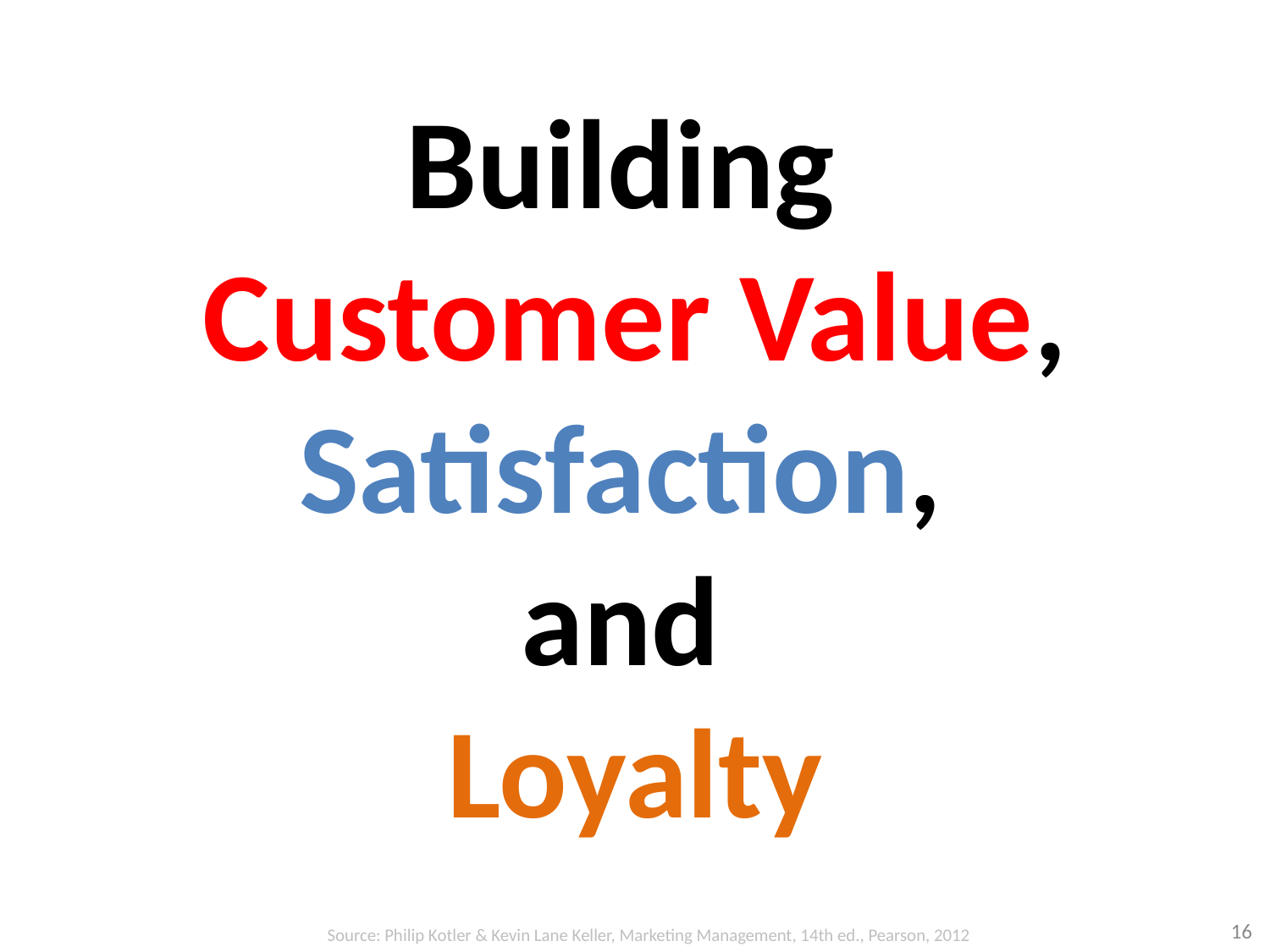

# Building Customer Value, Satisfaction, and Loyalty
16
Source: Philip Kotler & Kevin Lane Keller, Marketing Management, 14th ed., Pearson, 2012